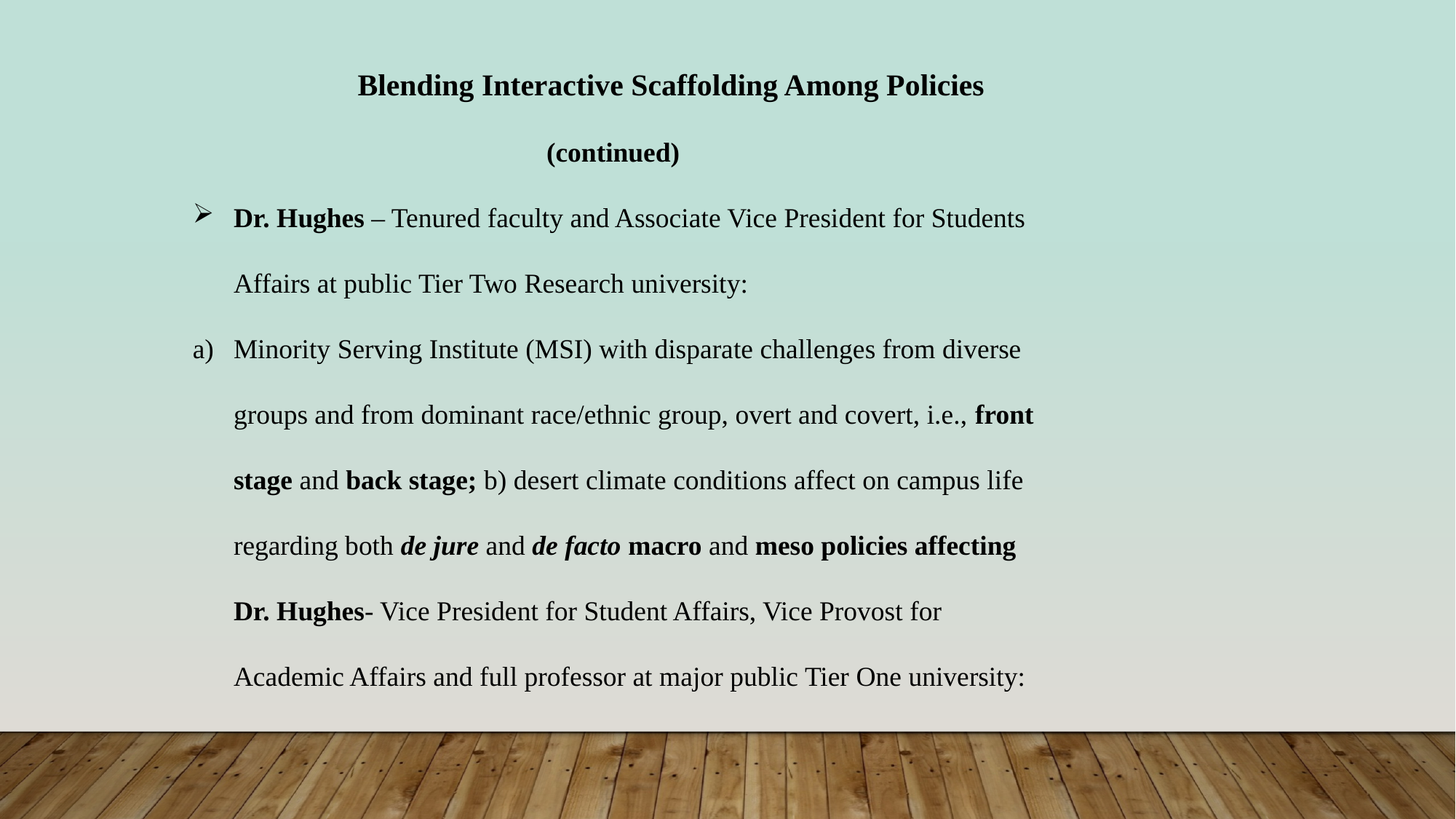

Blending Interactive Scaffolding Among Policies (continued)
Dr. Hughes – Tenured faculty and Associate Vice President for Students Affairs at public Tier Two Research university:
Minority Serving Institute (MSI) with disparate challenges from diverse groups and from dominant race/ethnic group, overt and covert, i.e., front stage and back stage; b) desert climate conditions affect on campus life regarding both de jure and de facto macro and meso policies affecting  Dr. Hughes- Vice President for Student Affairs, Vice Provost for Academic Affairs and full professor at major public Tier One university: